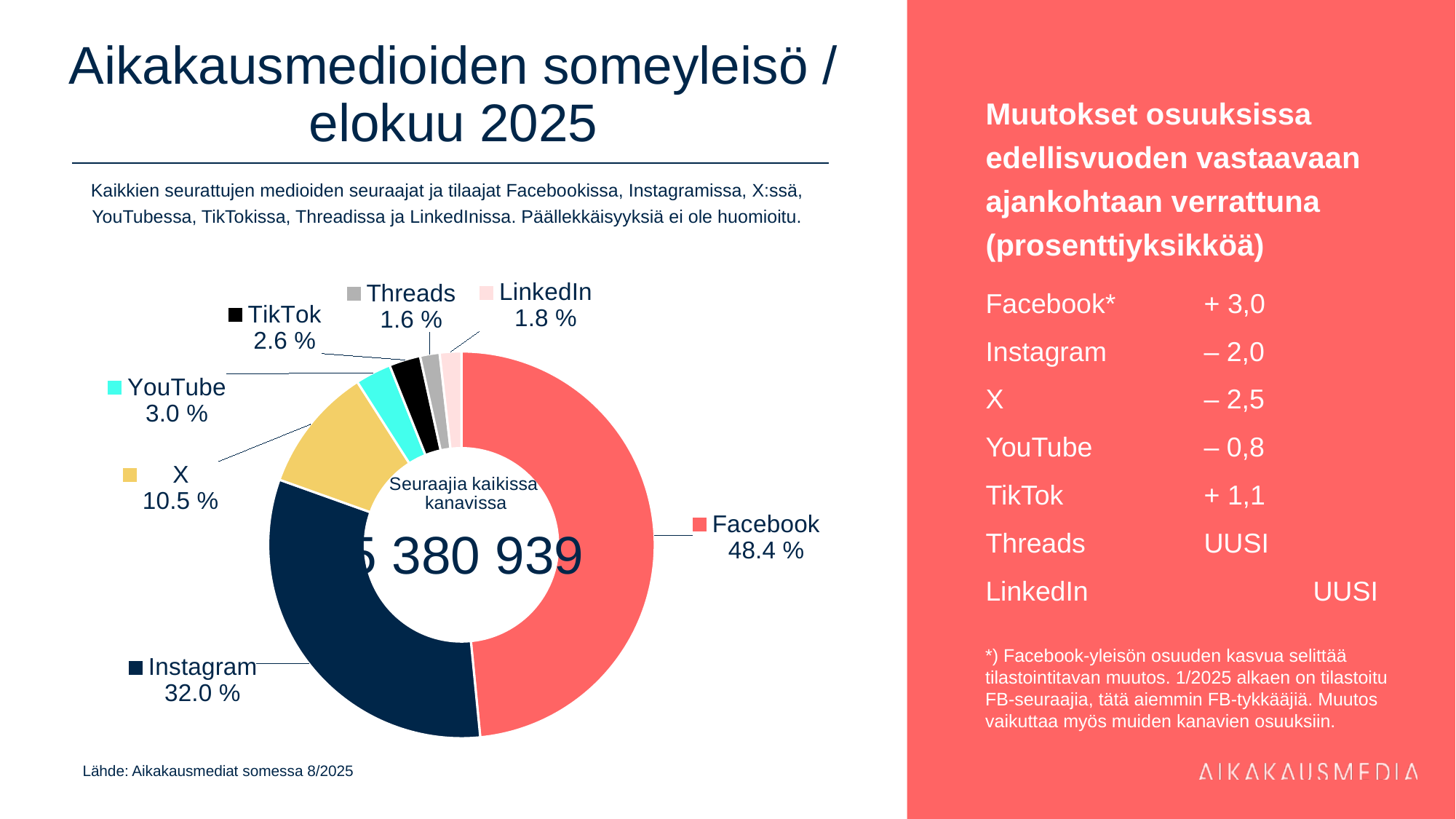

# Aikakausmedioiden someyleisö / elokuu 2025
Muutokset osuuksissa edellisvuoden vastaavaan ajankohtaan verrattuna (prosenttiyksikköä)
Facebook* 	+ 3,0
Instagram	– 2,0
X 		– 2,5
YouTube 	– 0,8
TikTok 		+ 1,1
Threads 		UUSI
LinkedIn 		UUSI
Kaikkien seurattujen medioiden seuraajat ja tilaajat Facebookissa, Instagramissa, X:ssä, YouTubessa, TikTokissa, Threadissa ja LinkedInissa. Päällekkäisyyksiä ei ole huomioitu.

### Chart

| Category | 2 606 786 |
|---|---|
| Facebook | 2606786.0 |
| Instagram | 1723137.0 |
| X | 563717.0 |
| YouTube | 161057.0 |
| TikTok | 141229.0 |
| Threads | 87773.0 |
| LinkedIn | 97240.0 |
*) Facebook-yleisön osuuden kasvua selittää tilastointitavan muutos. 1/2025 alkaen on tilastoitu
FB-seuraajia, tätä aiemmin FB-tykkääjiä. Muutos vaikuttaa myös muiden kanavien osuuksiin.